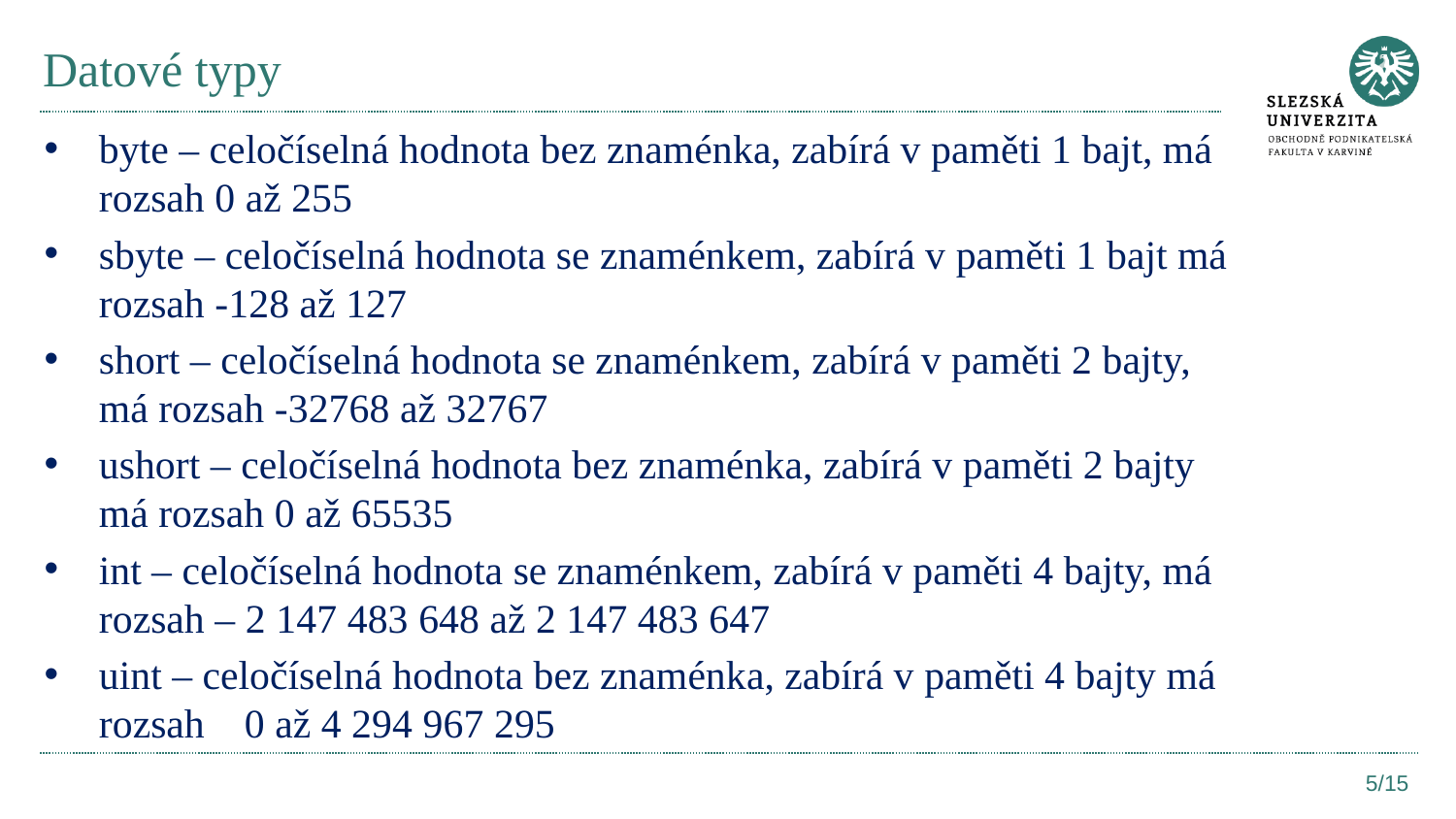

# Datové typy
byte – celočíselná hodnota bez znaménka, zabírá v paměti 1 bajt, má rozsah 0 až 255
sbyte – celočíselná hodnota se znaménkem, zabírá v paměti 1 bajt má rozsah -128 až 127
short – celočíselná hodnota se znaménkem, zabírá v paměti 2 bajty, má rozsah -32768 až 32767
ushort – celočíselná hodnota bez znaménka, zabírá v paměti 2 bajty má rozsah 0 až 65535
int – celočíselná hodnota se znaménkem, zabírá v paměti 4 bajty, má rozsah – 2 147 483 648 až 2 147 483 647
uint – celočíselná hodnota bez znaménka, zabírá v paměti 4 bajty má rozsah 	0 až 4 294 967 295

5/15